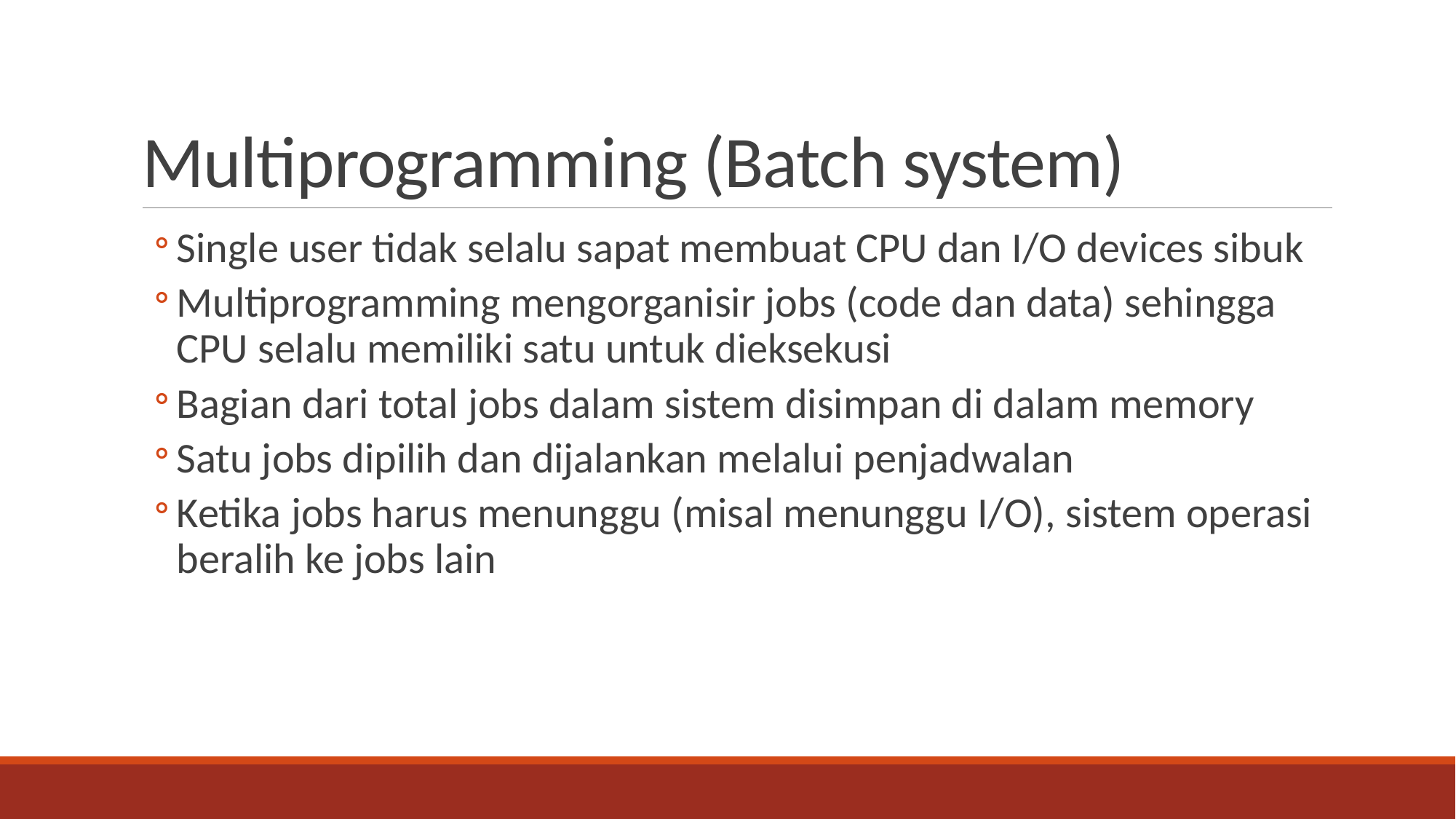

# Multiprogramming (Batch system)
Single user tidak selalu sapat membuat CPU dan I/O devices sibuk
Multiprogramming mengorganisir jobs (code dan data) sehingga CPU selalu memiliki satu untuk dieksekusi
Bagian dari total jobs dalam sistem disimpan di dalam memory
Satu jobs dipilih dan dijalankan melalui penjadwalan
Ketika jobs harus menunggu (misal menunggu I/O), sistem operasi beralih ke jobs lain